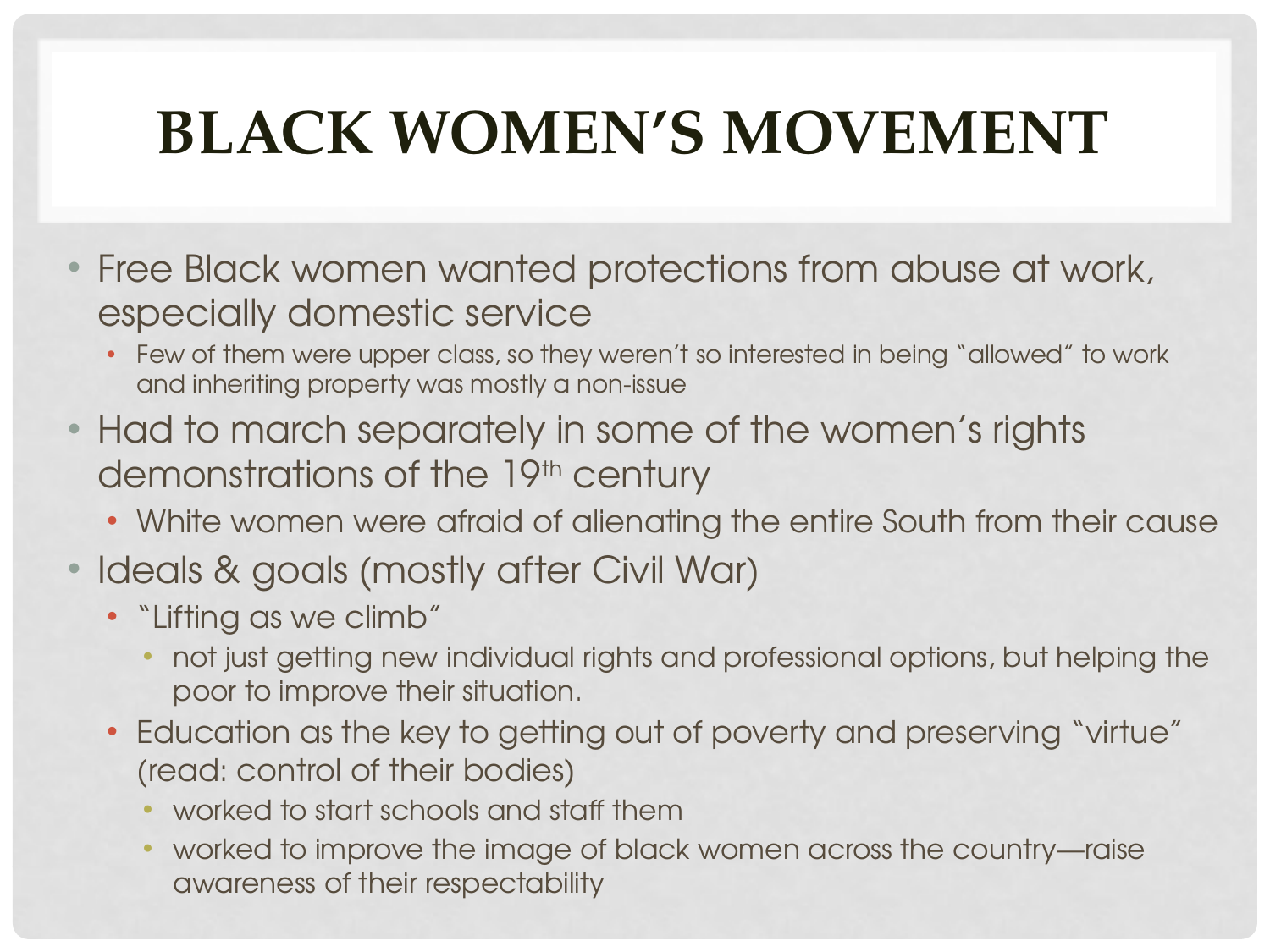

# Black women’s Movement
Free Black women wanted protections from abuse at work, especially domestic service
Few of them were upper class, so they weren’t so interested in being “allowed” to work and inheriting property was mostly a non-issue
Had to march separately in some of the women’s rights demonstrations of the 19th century
White women were afraid of alienating the entire South from their cause
Ideals & goals (mostly after Civil War)
“Lifting as we climb”
not just getting new individual rights and professional options, but helping the poor to improve their situation.
Education as the key to getting out of poverty and preserving “virtue” (read: control of their bodies)
worked to start schools and staff them
worked to improve the image of black women across the country—raise awareness of their respectability